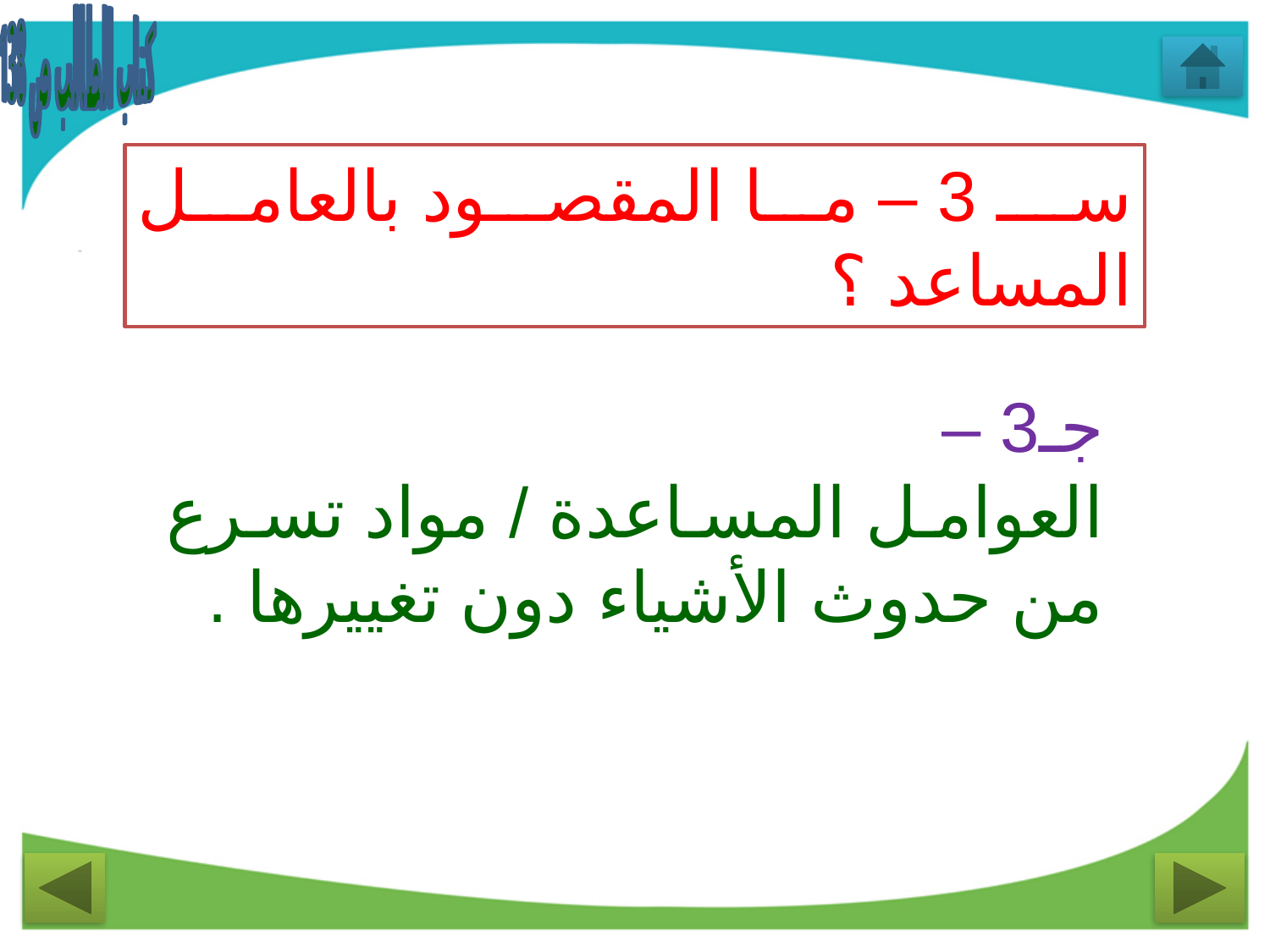

كتاب الطالب ص 138

سـ 3 – ما المقصود بالعامل المساعد ؟
جـ3 –
العوامل المساعدة / مواد تسرع من حدوث الأشياء دون تغييرها .